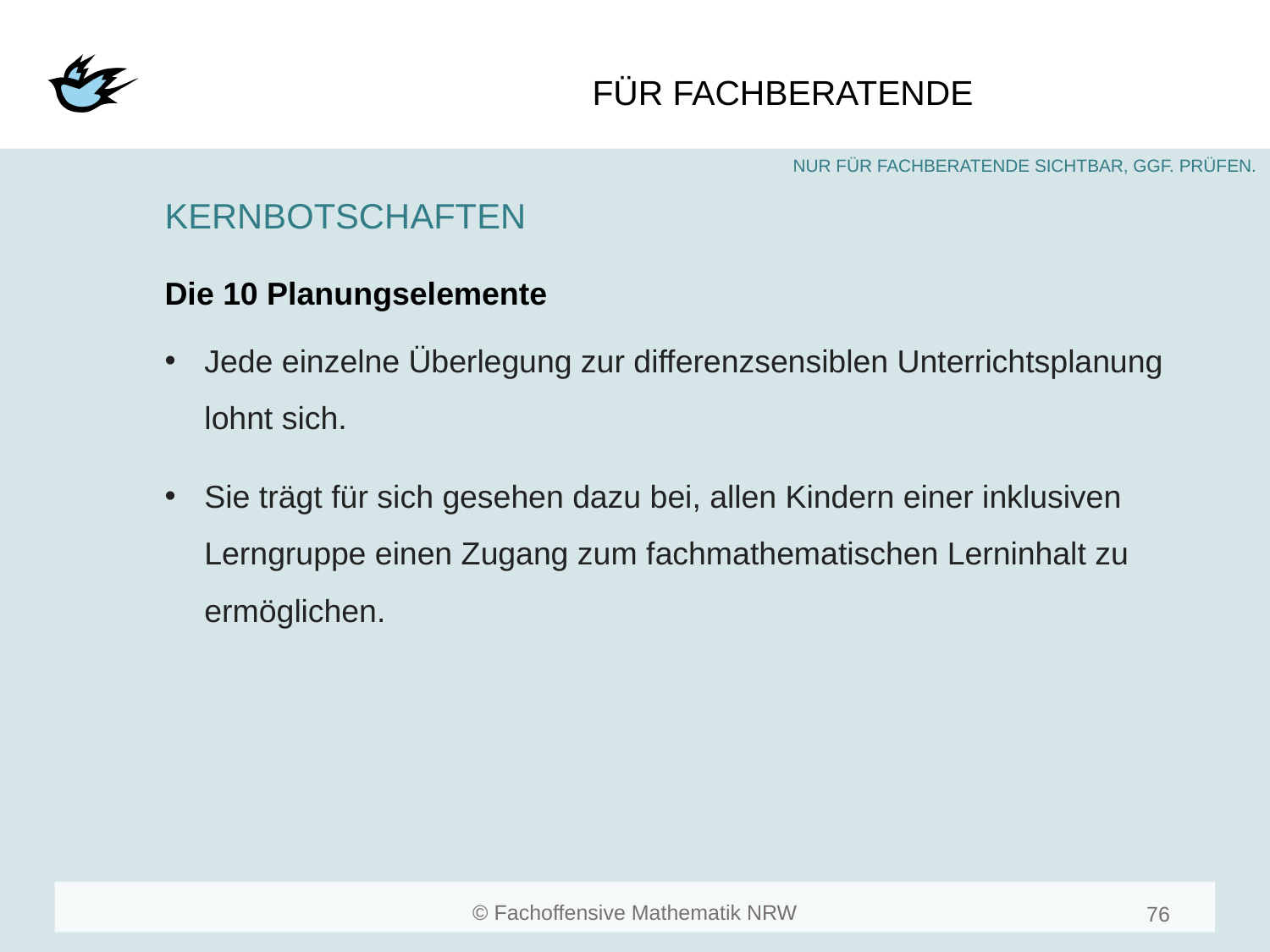

#
KERNBOTSCHAFTEN
Die 10 Planungselemente
Jede einzelne Überlegung zur differenzsensiblen Unterrichtsplanung lohnt sich.
Sie trägt für sich gesehen dazu bei, allen Kindern einer inklusiven Lerngruppe einen Zugang zum fachmathematischen Lerninhalt zu ermöglichen.

76